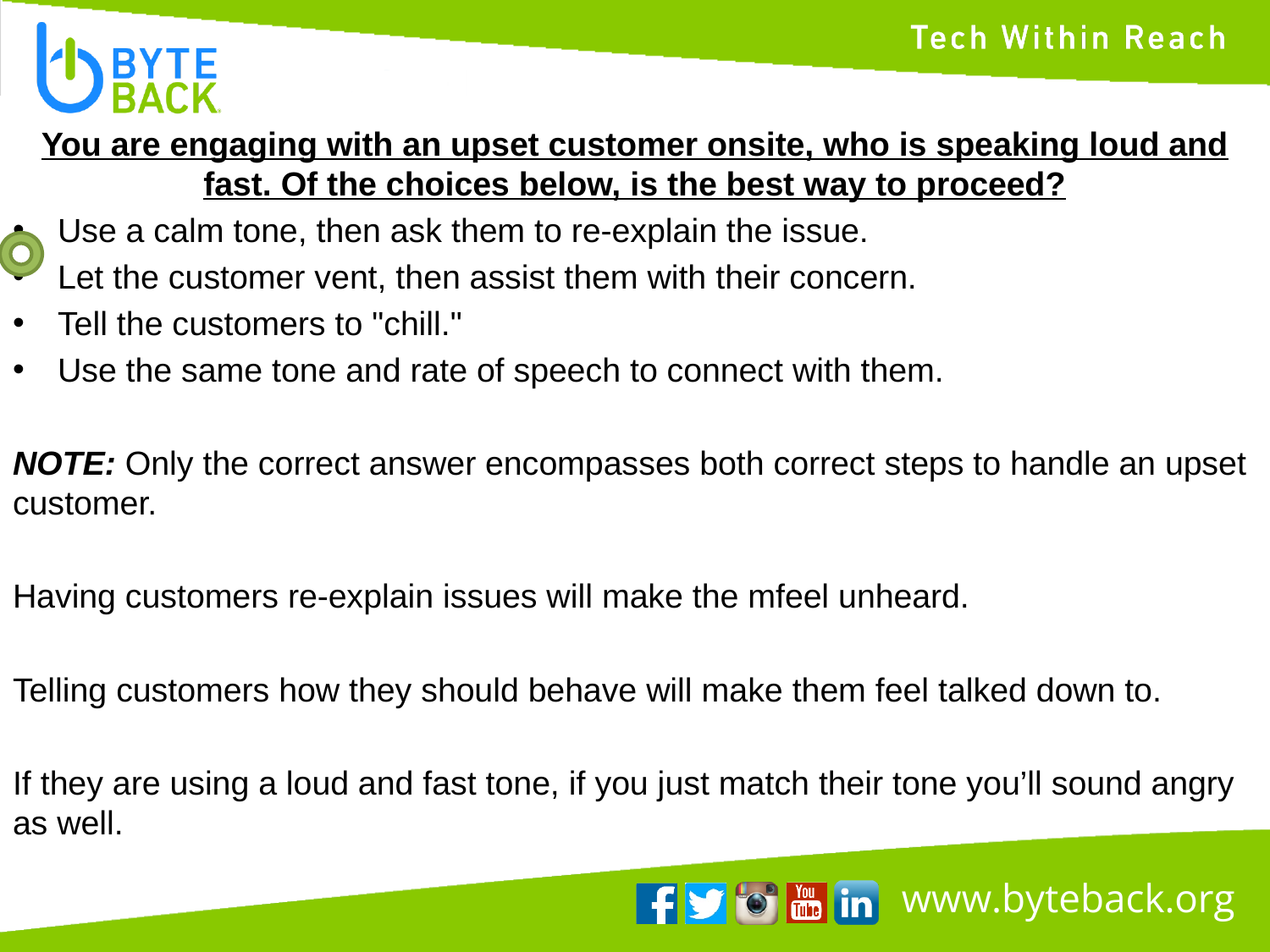

You are engaging with an upset customer onsite, who is speaking loud and fast. Of the choices below, is the best way to proceed?
Use a calm tone, then ask them to re-explain the issue.
Let the customer vent, then assist them with their concern.
Tell the customers to "chill."
Use the same tone and rate of speech to connect with them.

NOTE: Only the correct answer encompasses both correct steps to handle an upset customer.

Having customers re-explain issues will make the mfeel unheard.

Telling customers how they should behave will make them feel talked down to.

If they are using a loud and fast tone, if you just match their tone you’ll sound angry as well.